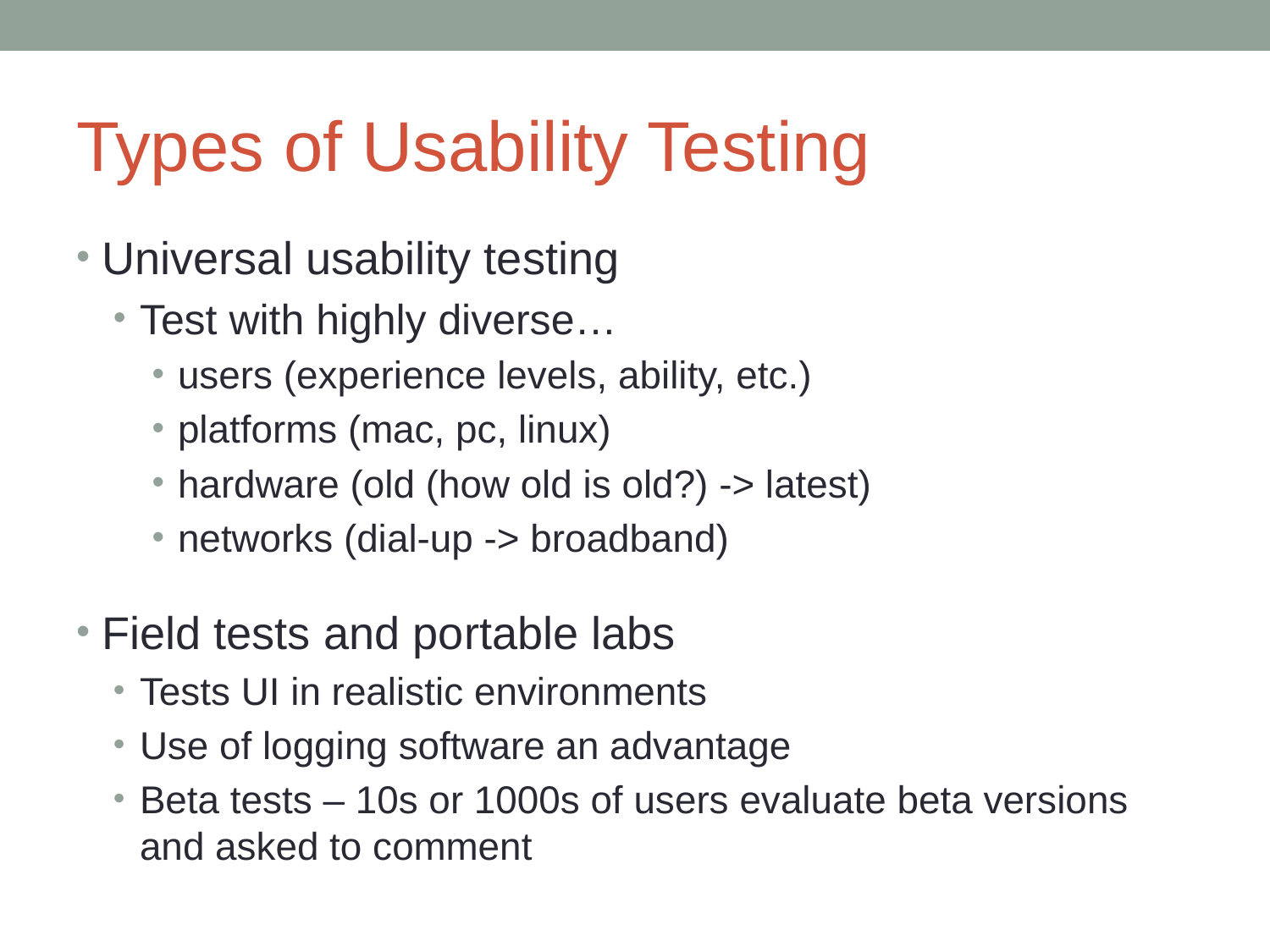

# Types of Usability Testing
Universal usability testing
Test with highly diverse…
users (experience levels, ability, etc.)
platforms (mac, pc, linux)
hardware (old (how old is old?) -> latest)
networks (dial-up -> broadband)

Field tests and portable labs
Tests UI in realistic environments
Use of logging software an advantage
Beta tests – 10s or 1000s of users evaluate beta versions and asked to comment